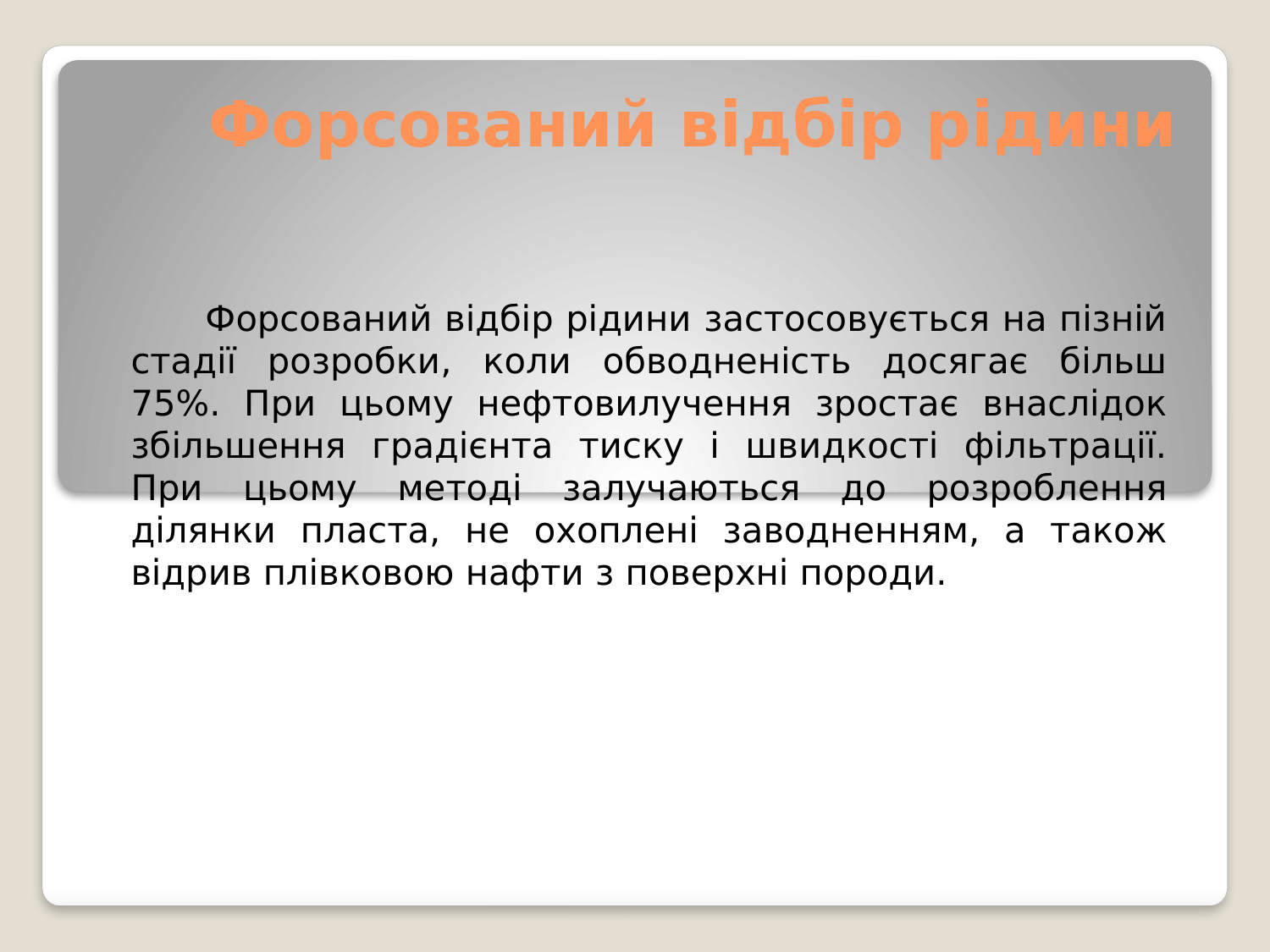

# Форсований відбір рідини
      Форсований відбір рідини застосовується на пізній стадії розробки, коли обводненість досягає більш 75%. При цьому нефтовилучення зростає внаслідок збільшення градієнта тиску і швидкості фільтрації. При цьому методі залучаються до розроблення ділянки пласта, не охоплені заводненням, а також відрив плівковою нафти з поверхні породи.